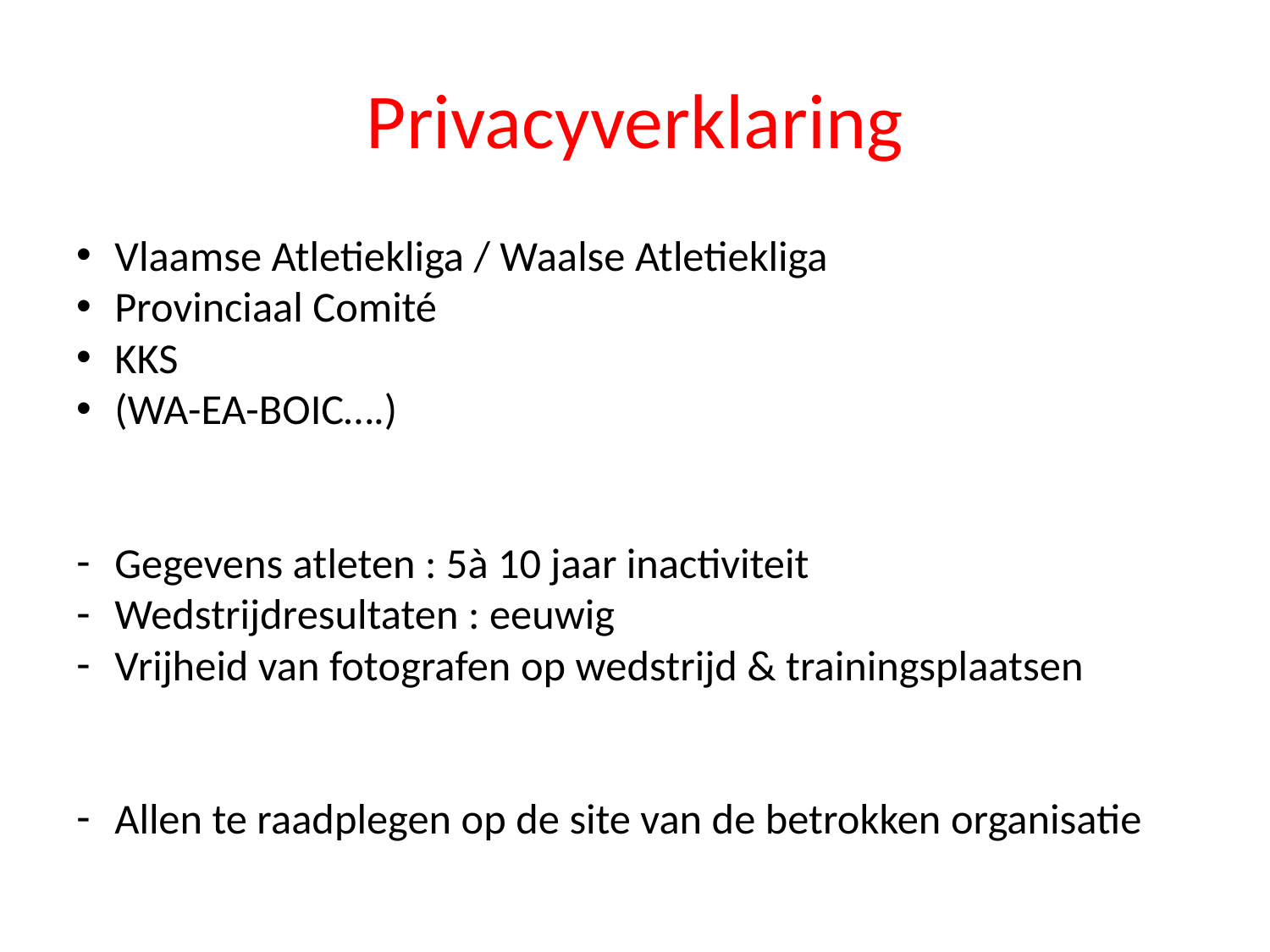

# Privacyverklaring
Vlaamse Atletiekliga / Waalse Atletiekliga
Provinciaal Comité
KKS
(WA-EA-BOIC….)

Gegevens atleten : 5à 10 jaar inactiviteit
Wedstrijdresultaten : eeuwig
Vrijheid van fotografen op wedstrijd & trainingsplaatsen

Allen te raadplegen op de site van de betrokken organisatie